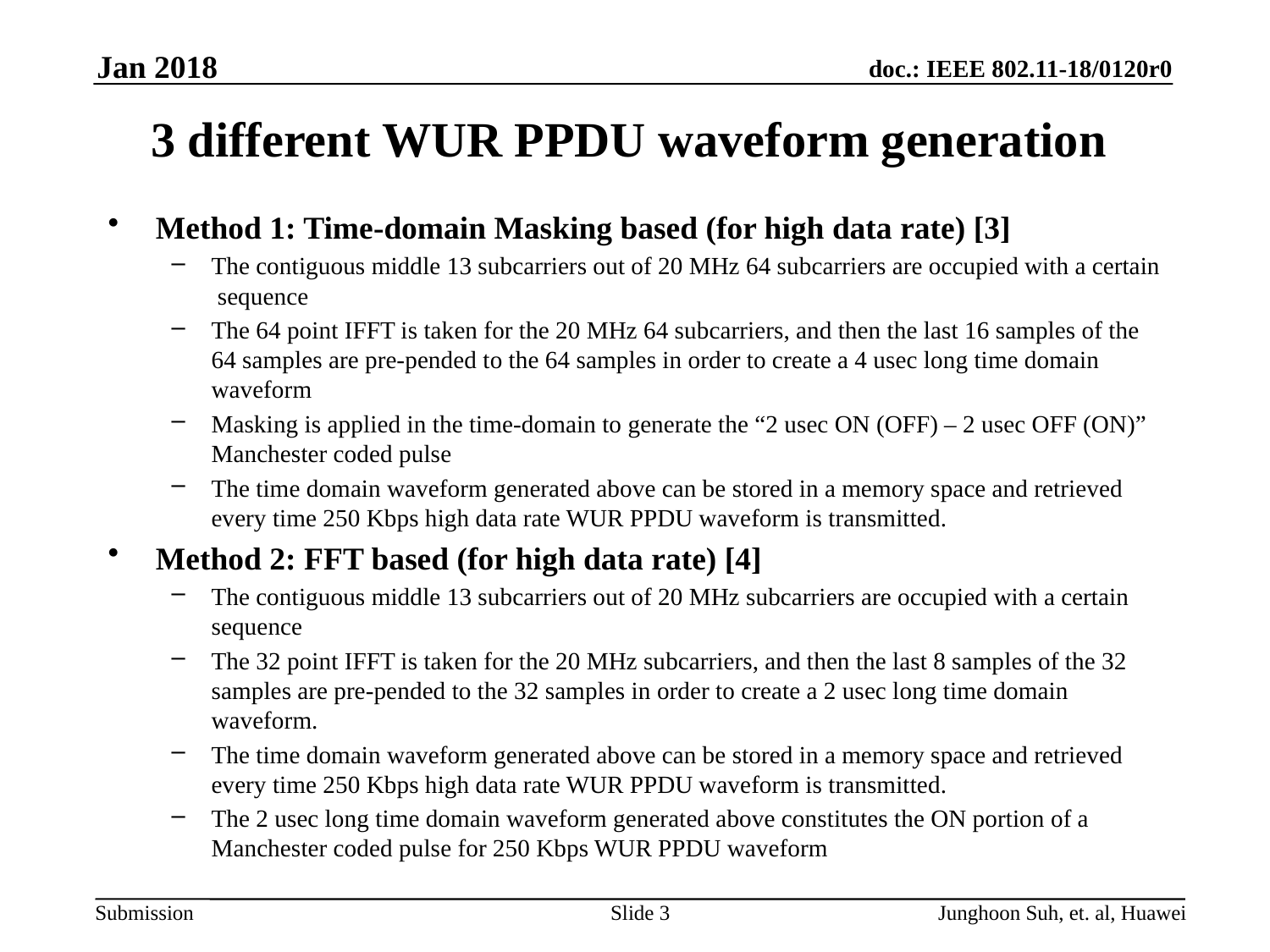

Jan 2018
# 3 different WUR PPDU waveform generation
Method 1: Time-domain Masking based (for high data rate) [3]
The contiguous middle 13 subcarriers out of 20 MHz 64 subcarriers are occupied with a certain  sequence
The 64 point IFFT is taken for the 20 MHz 64 subcarriers, and then the last 16 samples of the 64 samples are pre-pended to the 64 samples in order to create a 4 usec long time domain waveform
Masking is applied in the time-domain to generate the “2 usec ON (OFF) – 2 usec OFF (ON)” Manchester coded pulse
The time domain waveform generated above can be stored in a memory space and retrieved every time 250 Kbps high data rate WUR PPDU waveform is transmitted.
Method 2: FFT based (for high data rate) [4]
The contiguous middle 13 subcarriers out of 20 MHz subcarriers are occupied with a certain sequence
The 32 point IFFT is taken for the 20 MHz subcarriers, and then the last 8 samples of the 32 samples are pre-pended to the 32 samples in order to create a 2 usec long time domain waveform.
The time domain waveform generated above can be stored in a memory space and retrieved every time 250 Kbps high data rate WUR PPDU waveform is transmitted.
The 2 usec long time domain waveform generated above constitutes the ON portion of a Manchester coded pulse for 250 Kbps WUR PPDU waveform

Slide 3
Junghoon Suh, et. al, Huawei